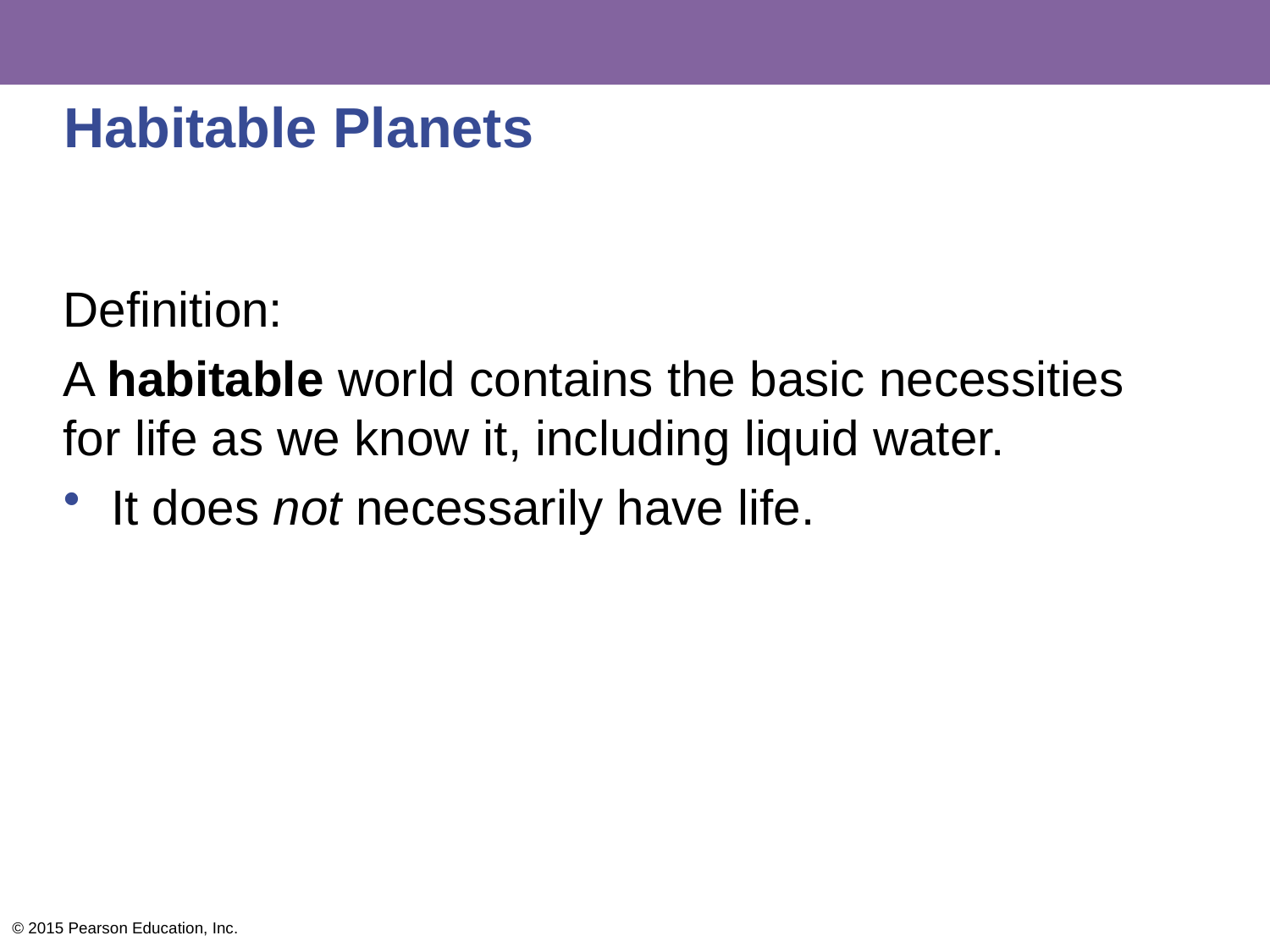

# Habitable Planets
Definition:
A habitable world contains the basic necessities for life as we know it, including liquid water.
It does not necessarily have life.
© 2015 Pearson Education, Inc.